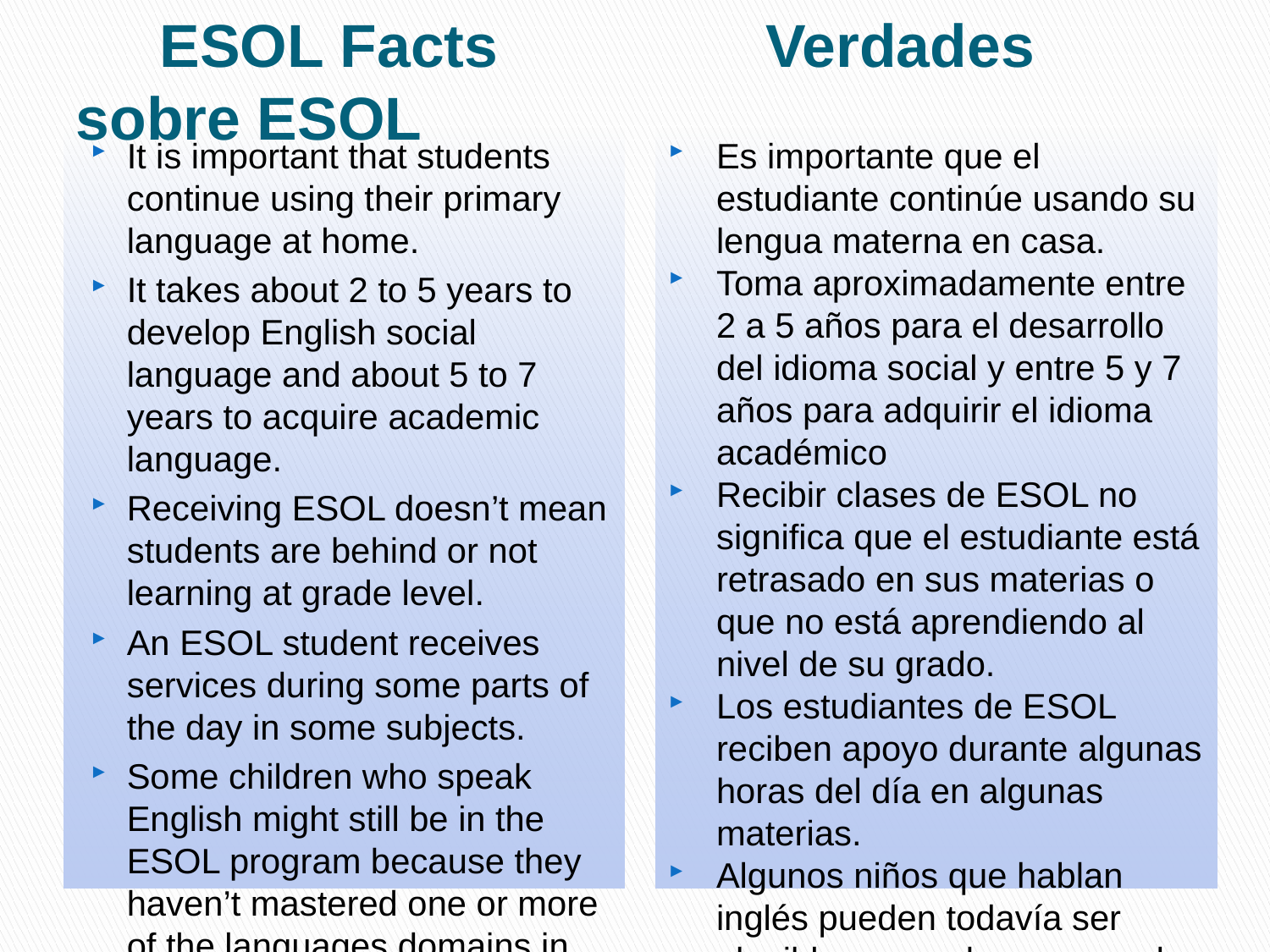

# ESOL Facts                Verdades sobre ESOL
It is important that students continue using their primary language at home.
It takes about 2 to 5 years to develop English social language and about 5 to 7 years to acquire academic language.
Receiving ESOL doesn’t mean students are behind or not learning at grade level.
An ESOL student receives services during some parts of the day in some subjects.
Some children who speak English might still be in the ESOL program because they haven’t mastered one or more of the languages domains in both academic and social languages.
Es importante que el estudiante continúe usando su lengua materna en casa.
Toma aproximadamente entre 2 a 5 años para el desarrollo del idioma social y entre 5 y 7 años para adquirir el idioma académico
Recibir clases de ESOL no significa que el estudiante está retrasado en sus materias o que no está aprendiendo al nivel de su grado.
Los estudiantes de ESOL reciben apoyo durante algunas horas del día en algunas materias.
Algunos niños que hablan inglés pueden todavía ser elegibles para el programa de ESOL porque aún no dominan una o más áreas del lenguaje tanto académico o social.